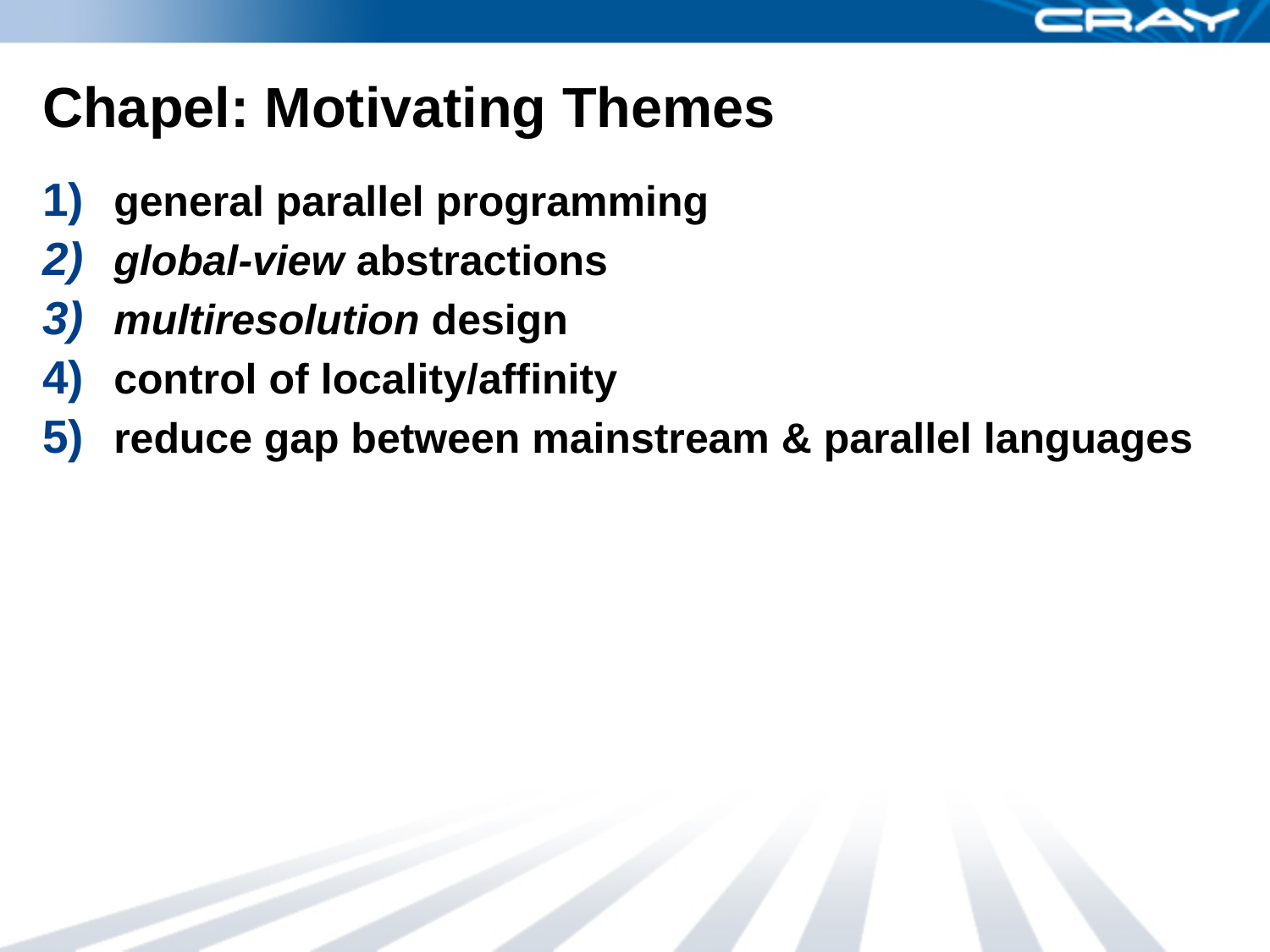

# Chapel: Motivating Themes
general parallel programming
global-view abstractions
multiresolution design
control of locality/affinity
reduce gap between mainstream & parallel languages